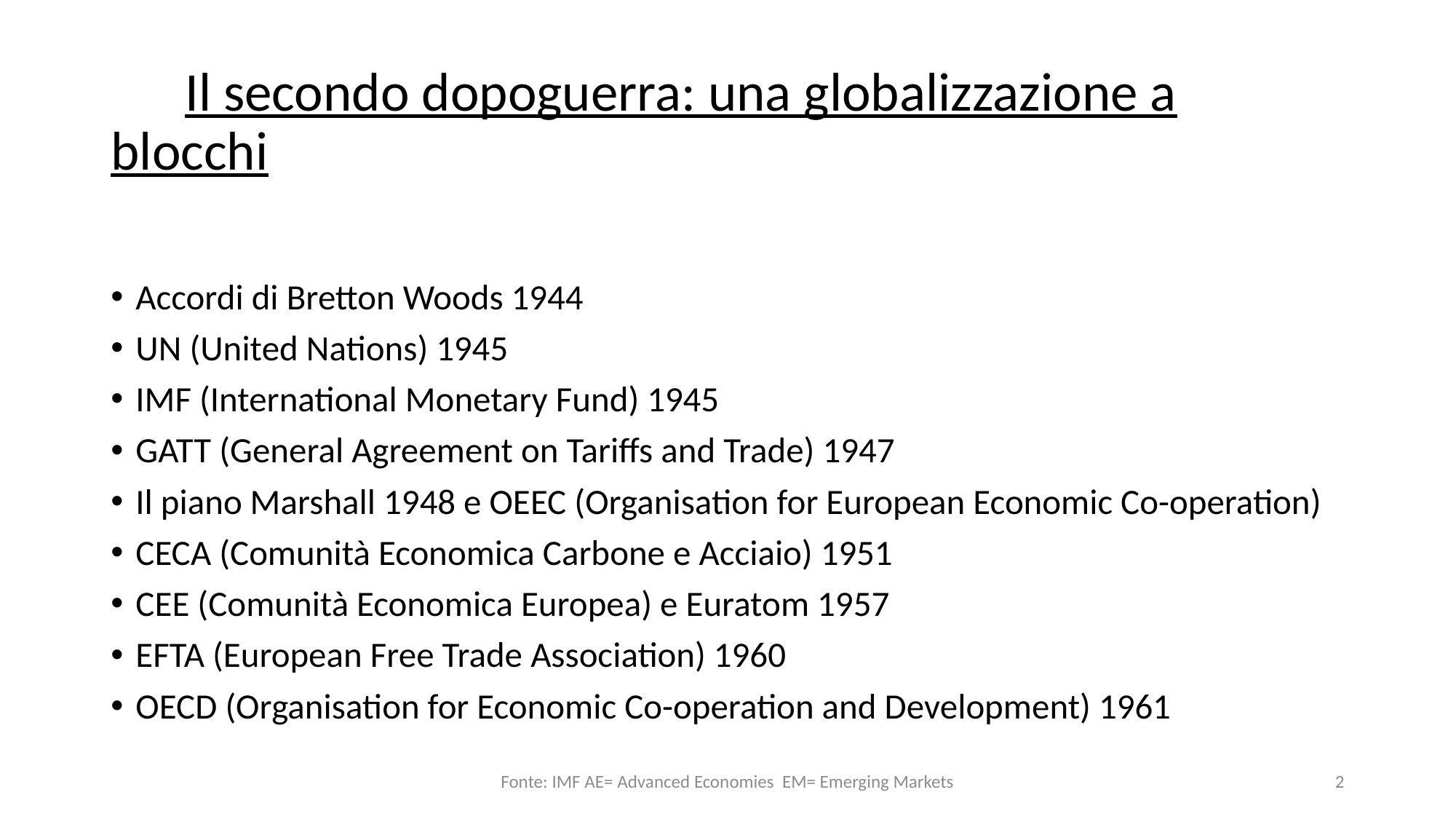

# Il secondo dopoguerra: una globalizzazione a blocchi

Accordi di Bretton Woods 1944
UN (United Nations) 1945
IMF (International Monetary Fund) 1945
GATT (General Agreement on Tariffs and Trade) 1947
Il piano Marshall 1948 e OEEC (Organisation for European Economic Co-operation)
CECA (Comunità Economica Carbone e Acciaio) 1951
CEE (Comunità Economica Europea) e Euratom 1957
EFTA (European Free Trade Association) 1960
OECD (Organisation for Economic Co-operation and Development) 1961
Fonte: IMF AE= Advanced Economies  EM= Emerging Markets
2